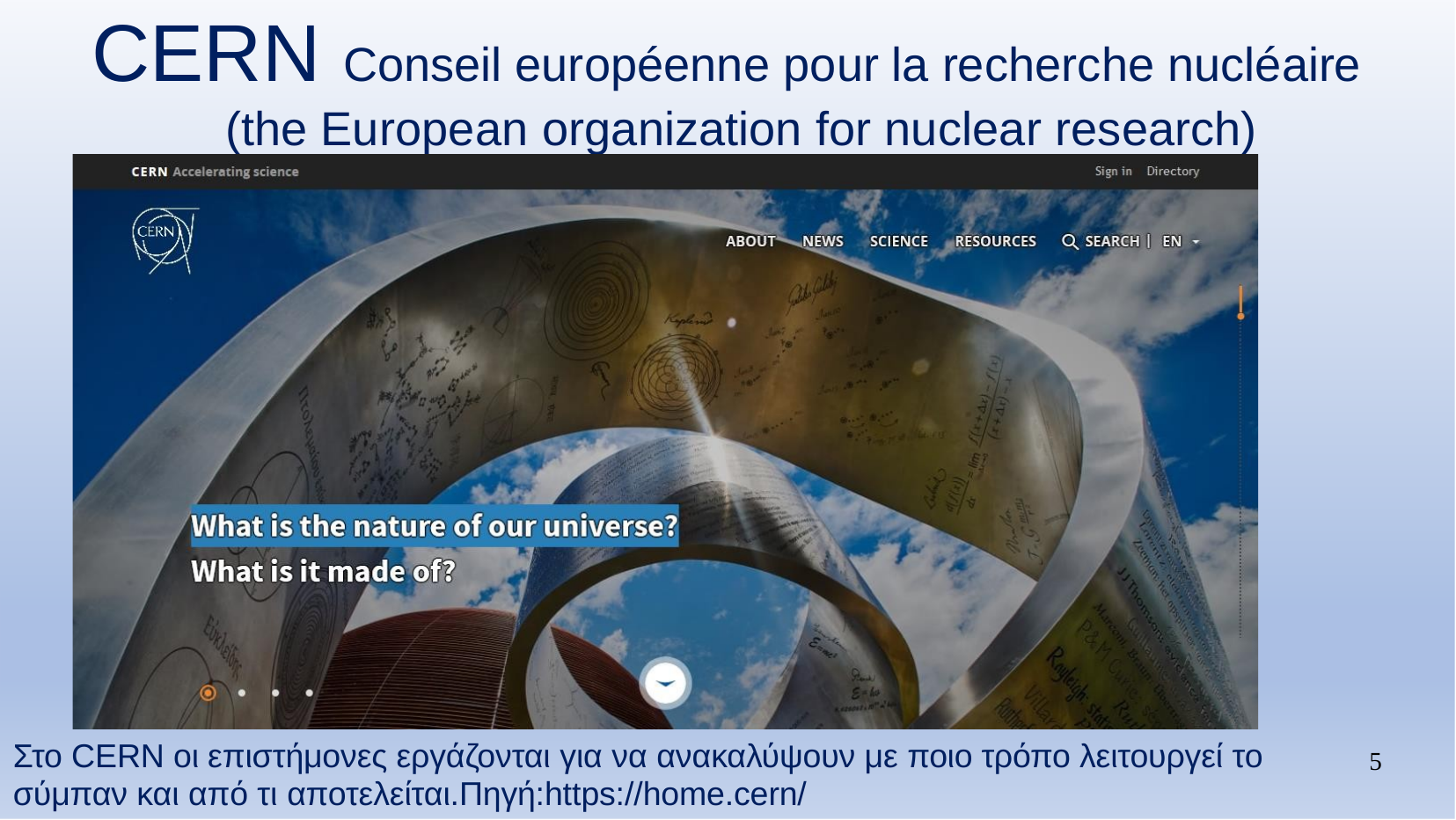

# CERN Conseil européenne pour la recherche nucléaire  (the European organization for nuclear research)

Στο CERN οι επιστήμονες εργάζονται για να ανακαλύψουν με ποιο τρόπο λειτουργεί το  σύμπαν και από τι αποτελείται.Πηγή:https://home.cern/
5